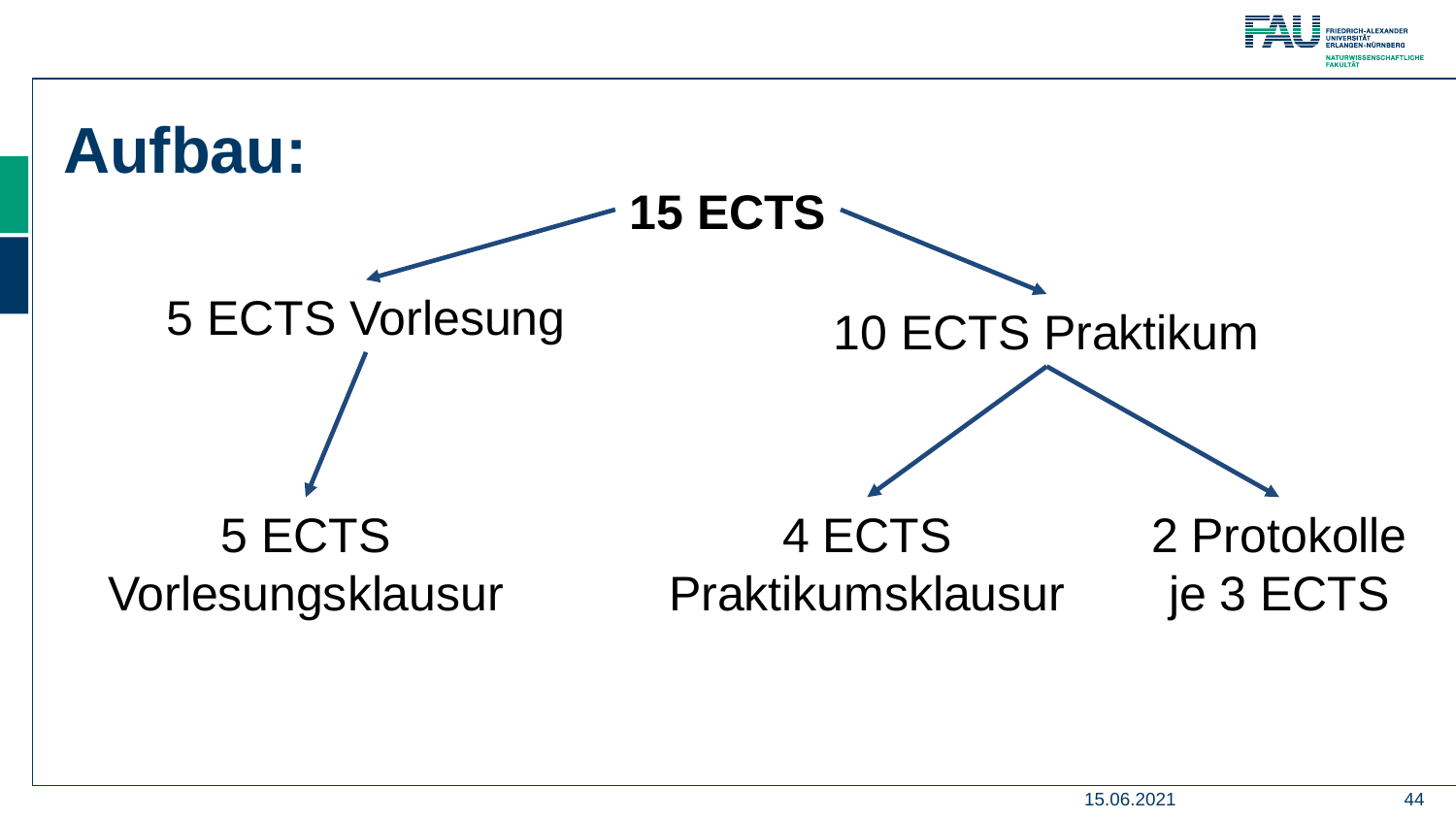

Aufbau:

15 ECTS
5 ECTS Vorlesung
10 ECTS Praktikum
2 Protokolle je 3 ECTS
4 ECTS Praktikumsklausur
5 ECTS Vorlesungsklausur

15.06.2021
44